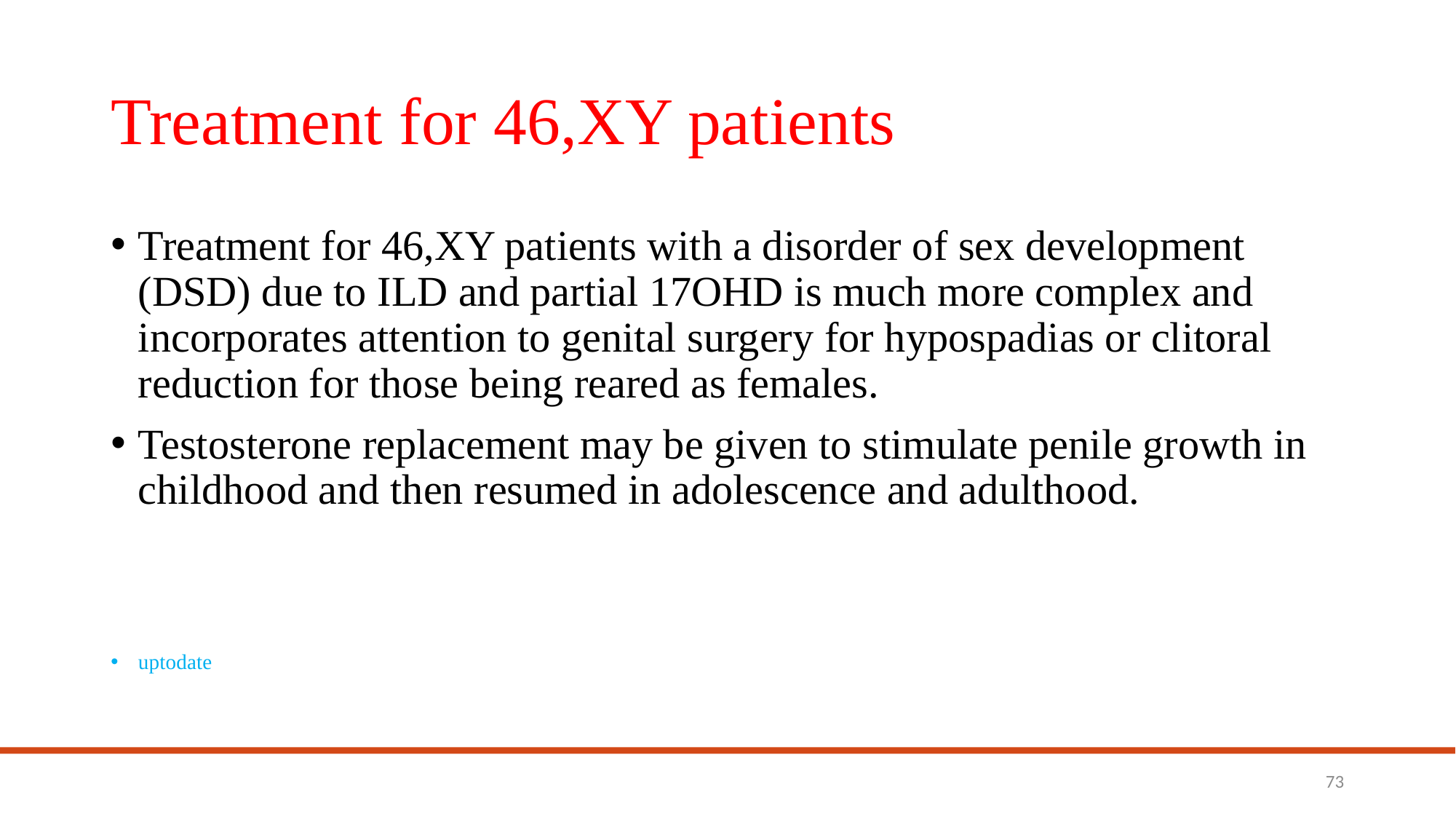

# Treatment for 46,XY patients
Treatment for 46,XY patients with a disorder of sex development (DSD) due to ILD and partial 17OHD is much more complex and incorporates attention to genital surgery for hypospadias or clitoral reduction for those being reared as females.
Testosterone replacement may be given to stimulate penile growth in childhood and then resumed in adolescence and adulthood.

uptodate
73